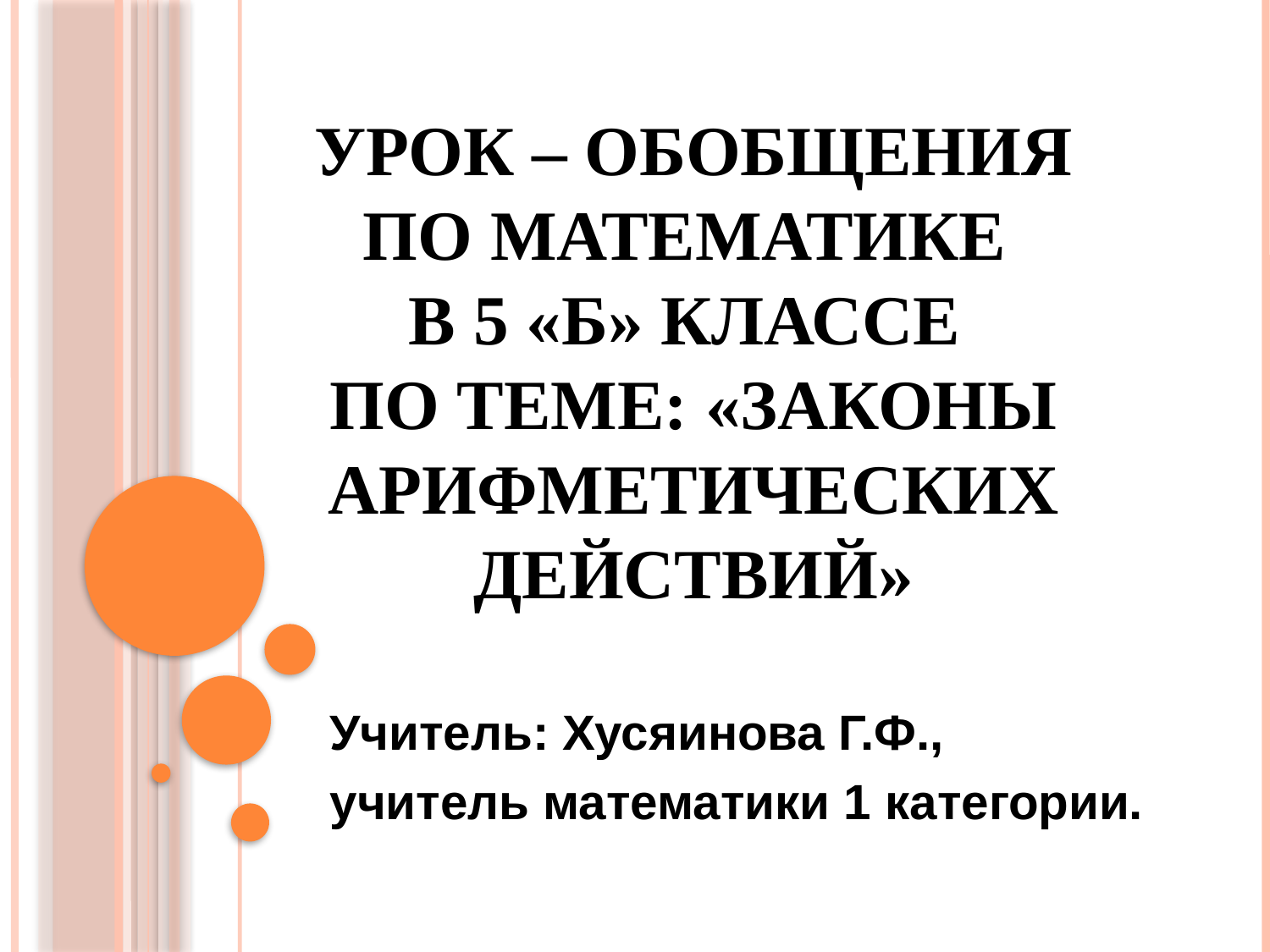

# УРОК – ОБОБЩЕНИЯ ПО МАТЕМАТИКЕ В 5 «Б» КЛАССЕ ПО ТЕМЕ: «Законы арифметических действий»
Учитель: Хусяинова Г.Ф.,
учитель математики 1 категории.